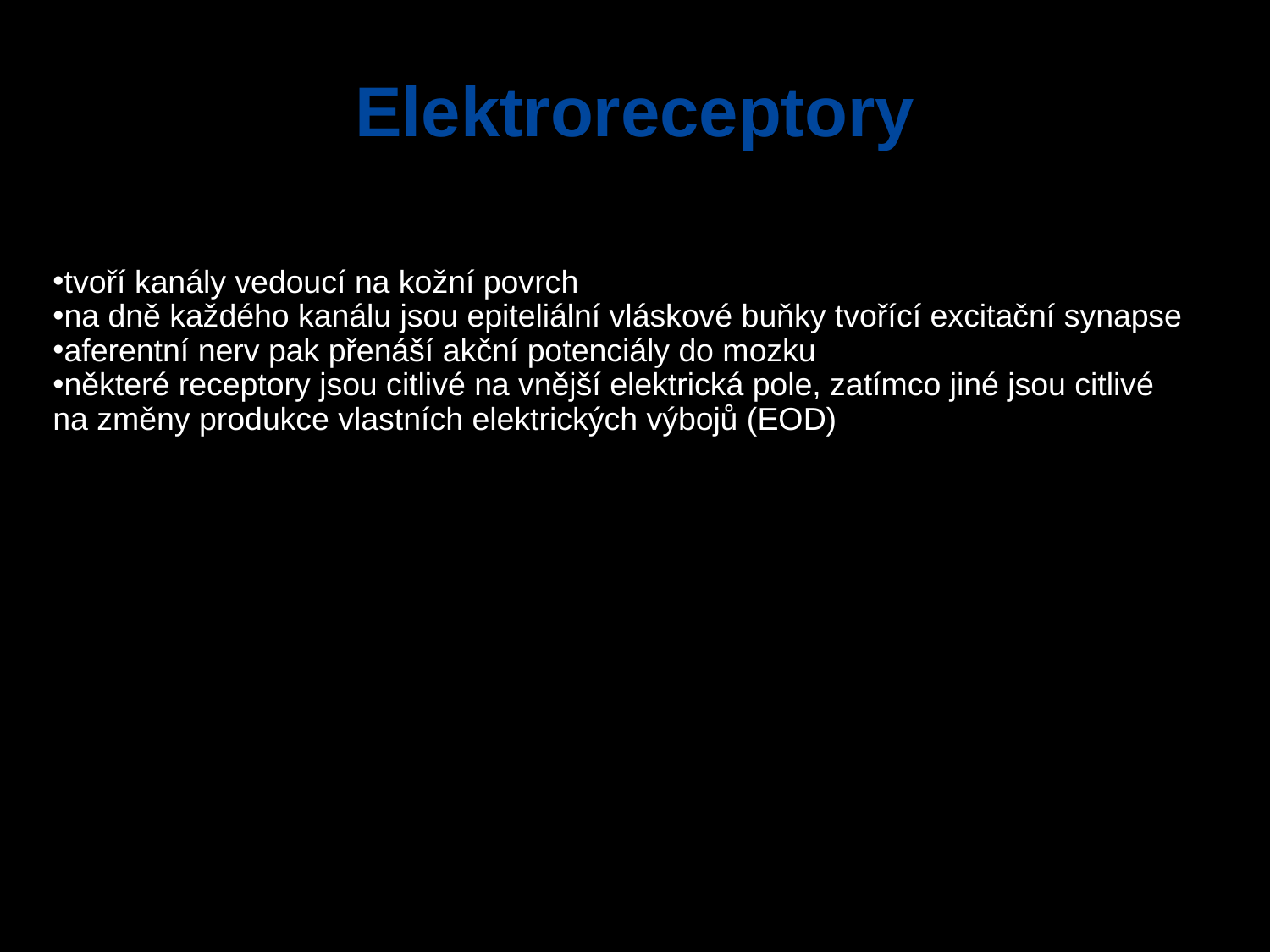

# Elektroreceptory
tvoří kanály vedoucí na kožní povrch
na dně každého kanálu jsou epiteliální vláskové buňky tvořící excitační synapse
aferentní nerv pak přenáší akční potenciály do mozku
některé receptory jsou citlivé na vnější elektrická pole, zatímco jiné jsou citlivé na změny produkce vlastních elektrických výbojů (EOD)